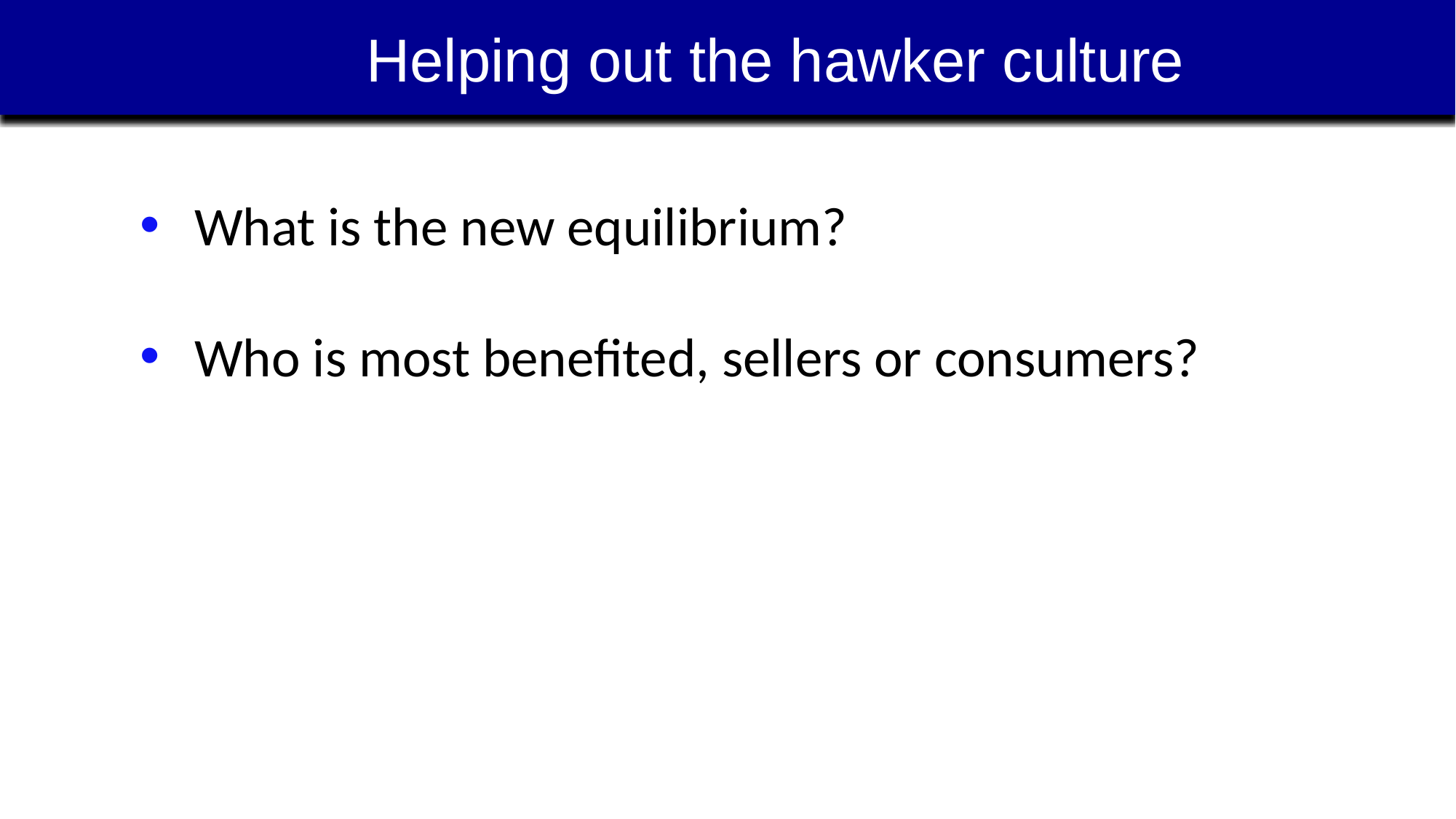

Helping out the hawker culture
What is the new equilibrium?

Who is most benefited, sellers or consumers?